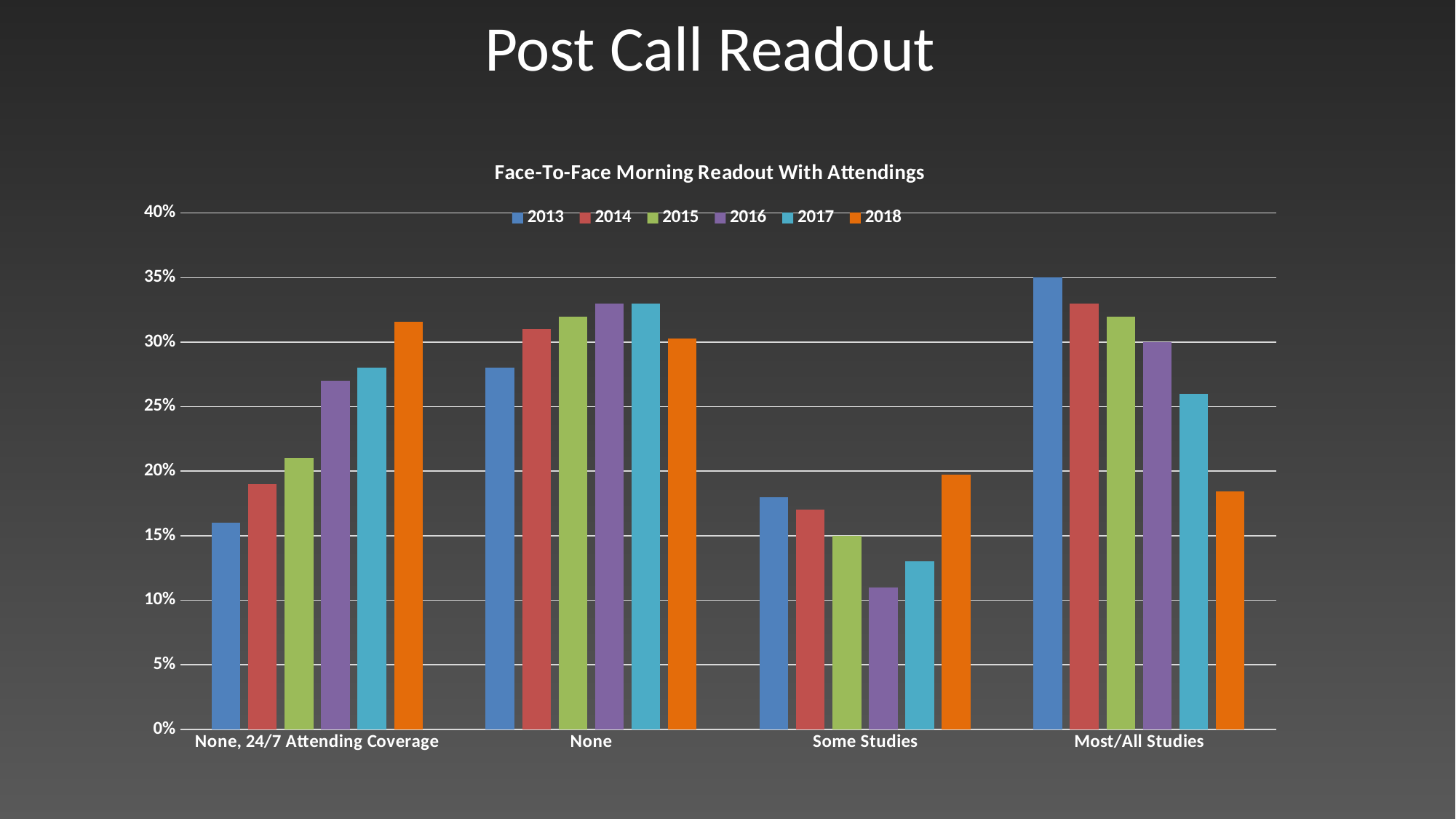

Post Call Readout

### Chart: Face-To-Face Morning Readout With Attendings

| Category | 2013 | 2014 | 2015 | 2016 | 2017 | 2018 |
|---|---|---|---|---|---|---|
| None, 24/7 Attending Coverage | 0.16 | 0.19 | 0.21 | 0.27 | 0.28 | 0.3157894736842105 |
| None | 0.28 | 0.31 | 0.32 | 0.33 | 0.33 | 0.3026315789473684 |
| Some Studies | 0.18 | 0.17 | 0.15 | 0.11 | 0.13 | 0.19736842105263158 |
| Most/All Studies | 0.35 | 0.33 | 0.32 | 0.3 | 0.26 | 0.18421052631578946 |